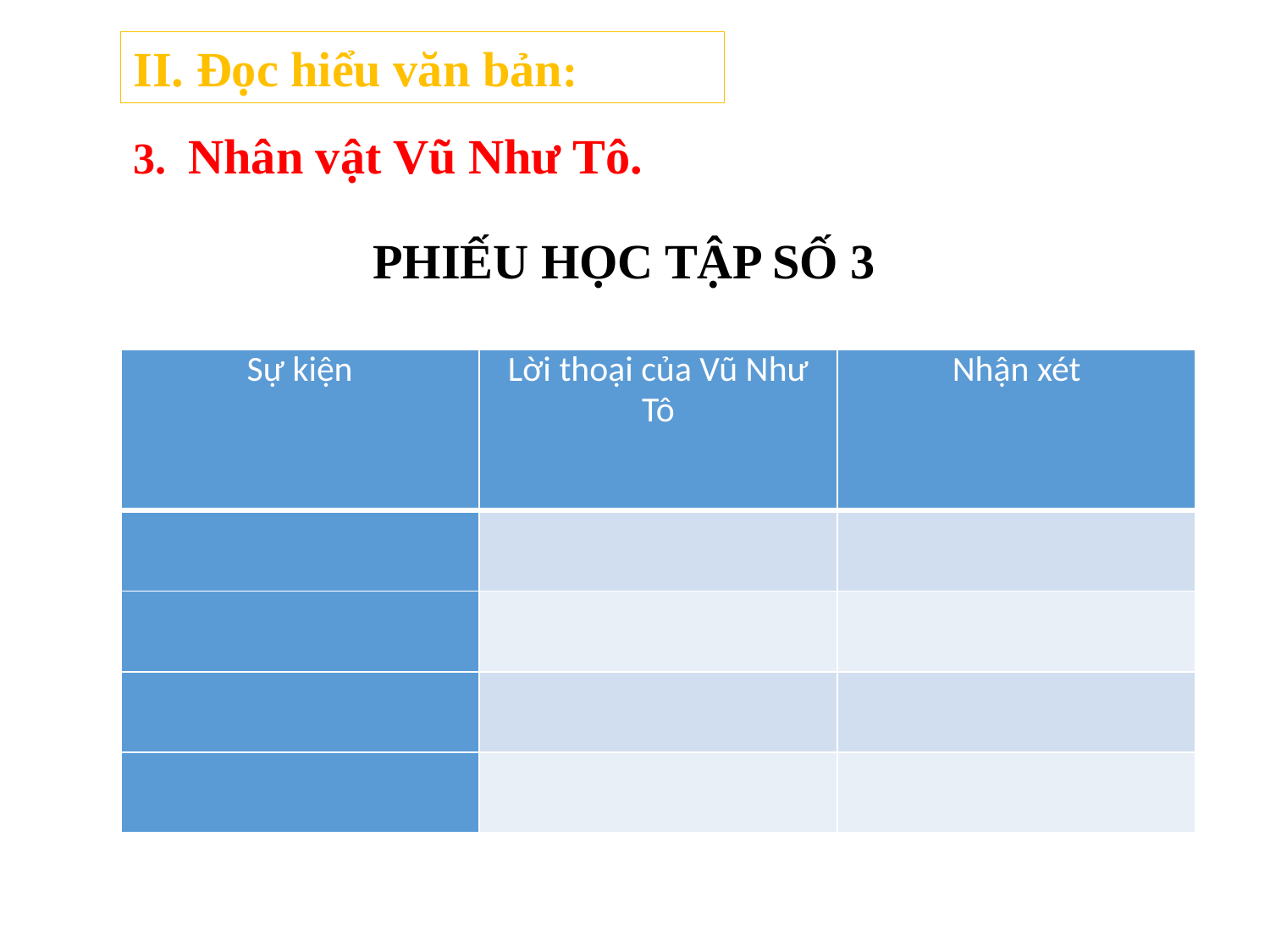

II. Đọc hiểu văn bản:
3.  Nhân vật Vũ Như Tô.

PHIẾU HỌC TẬP SỐ 3
| Sự kiện | Lời thoại của Vũ Như Tô | Nhận xét |
| --- | --- | --- |
|  |  |  |
|  |  |  |
|  |  |  |
|  |  |  |